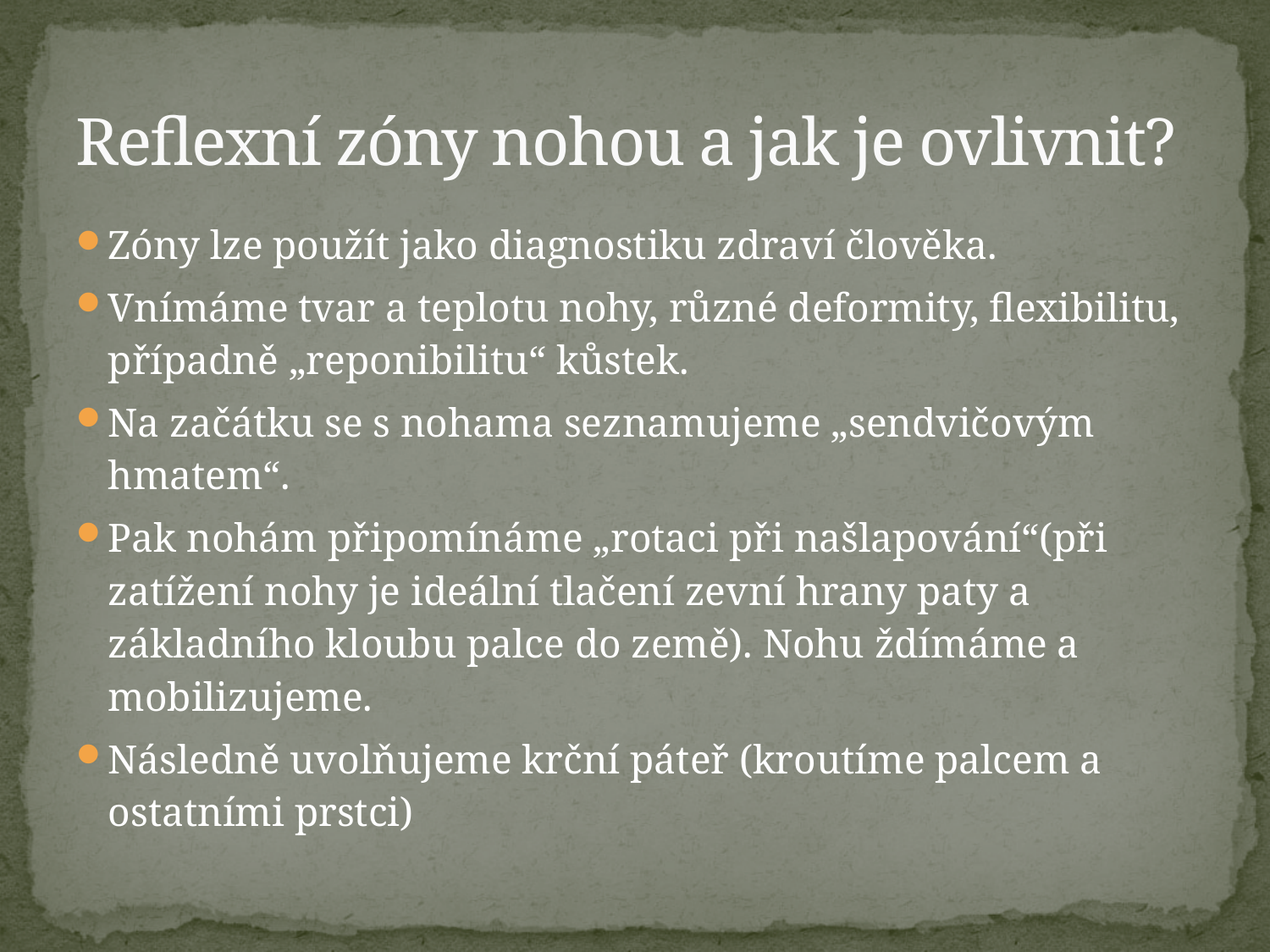

# Reflexní zóny nohou a jak je ovlivnit?
Zóny lze použít jako diagnostiku zdraví člověka.
Vnímáme tvar a teplotu nohy, různé deformity, flexibilitu, případně „reponibilitu“ kůstek.
Na začátku se s nohama seznamujeme „sendvičovým hmatem“.
Pak nohám připomínáme „rotaci při našlapování“(při zatížení nohy je ideální tlačení zevní hrany paty a základního kloubu palce do země). Nohu ždímáme a mobilizujeme.
Následně uvolňujeme krční páteř (kroutíme palcem a ostatními prstci)